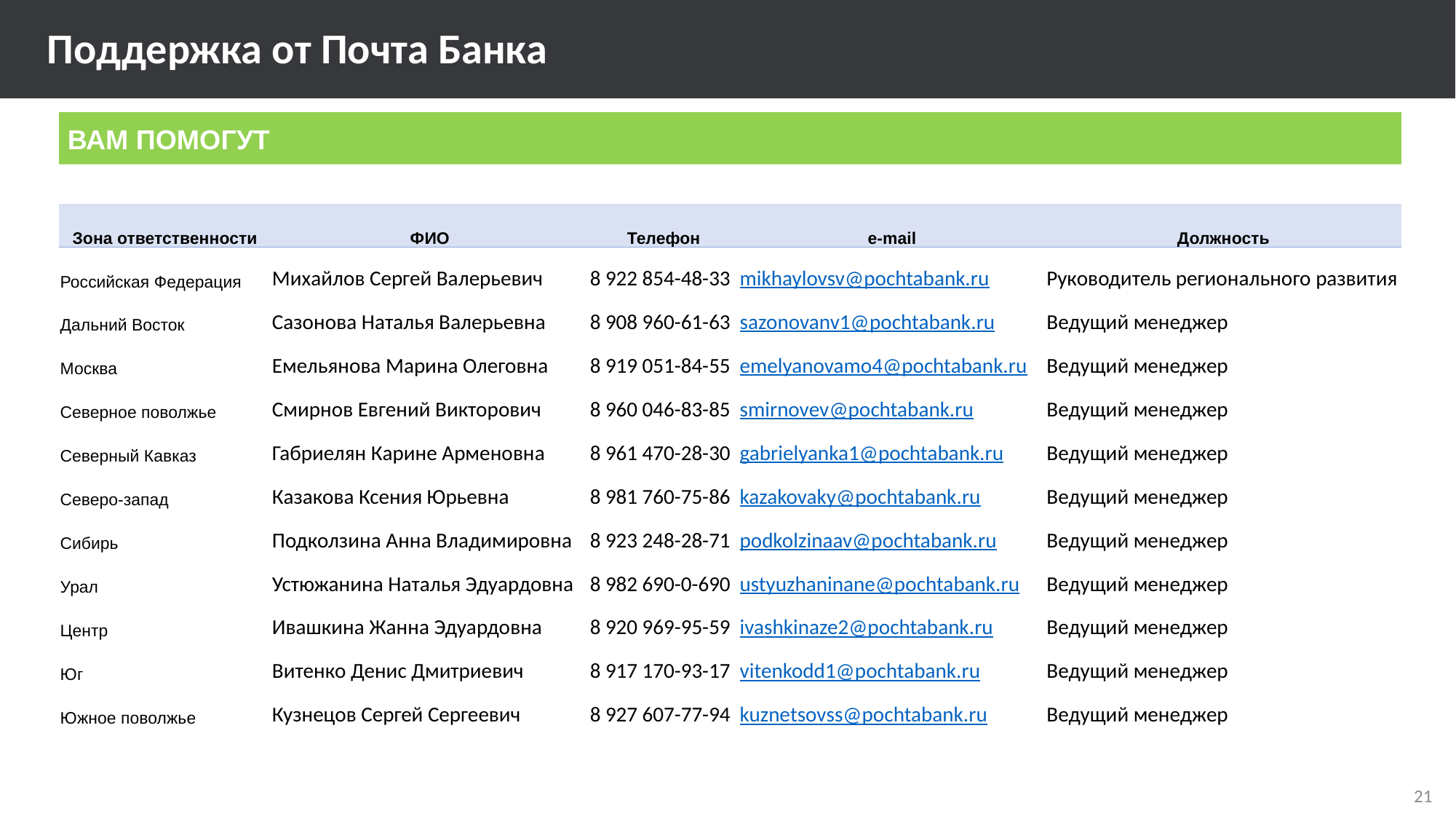

Поддержка от Почта Банка

ВАМ ПОМОГУТ
| Зона ответственности | ФИО | Телефон | e-mail | Должность |
| --- | --- | --- | --- | --- |
| Российская Федерация | Михайлов Сергей Валерьевич | 8 922 854-48-33 | mikhaylovsv@pochtabank.ru | Руководитель регионального развития |
| Дальний Восток | Сазонова Наталья Валерьевна | 8 908 960-61-63 | sazonovanv1@pochtabank.ru | Ведущий менеджер |
| Москва | Емельянова Марина Олеговна | 8 919 051-84-55 | emelyanovamo4@pochtabank.ru | Ведущий менеджер |
| Северное поволжье | Смирнов Евгений Викторович | 8 960 046-83-85 | smirnovev@pochtabank.ru | Ведущий менеджер |
| Северный Кавказ | Габриелян Карине Арменовна | 8 961 470-28-30 | gabrielyanka1@pochtabank.ru | Ведущий менеджер |
| Северо-запад | Казакова Ксения Юрьевна | 8 981 760-75-86 | kazakovaky@pochtabank.ru | Ведущий менеджер |
| Сибирь | Подколзина Анна Владимировна | 8 923 248-28-71 | podkolzinaav@pochtabank.ru | Ведущий менеджер |
| Урал | Устюжанина Наталья Эдуардовна | 8 982 690-0-690 | ustyuzhaninane@pochtabank.ru | Ведущий менеджер |
| Центр | Ивашкина Жанна Эдуардовна | 8 920 969-95-59 | ivashkinaze2@pochtabank.ru | Ведущий менеджер |
| Юг | Витенко Денис Дмитриевич | 8 917 170-93-17 | vitenkodd1@pochtabank.ru | Ведущий менеджер |
| Южное поволжье | Кузнецов Сергей Сергеевич | 8 927 607-77-94 | kuznetsovss@pochtabank.ru | Ведущий менеджер |
21